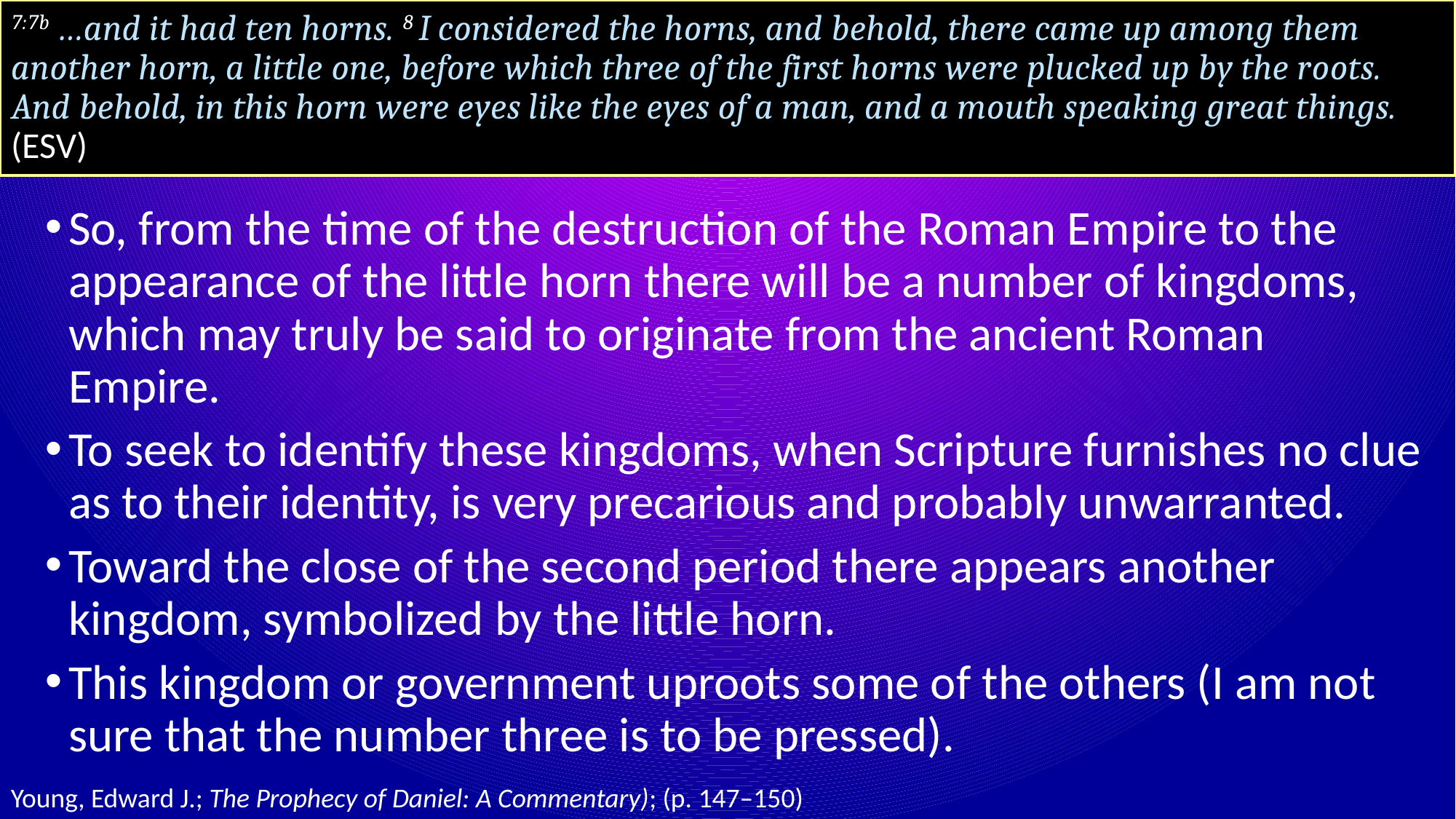

# 7:7b …and it had ten horns. 8 I considered the horns, and behold, there came up among them another horn, a little one, before which three of the first horns were plucked up by the roots. And behold, in this horn were eyes like the eyes of a man, and a mouth speaking great things. (ESV)
So, from the time of the destruction of the Roman Empire to the appearance of the little horn there will be a number of kingdoms, which may truly be said to originate from the ancient Roman Empire.
To seek to identify these kingdoms, when Scripture furnishes no clue as to their identity, is very precarious and probably unwarranted.
Toward the close of the second period there appears another kingdom, symbolized by the little horn.
This kingdom or government uproots some of the others (I am not sure that the number three is to be pressed).

Young, Edward J.; The Prophecy of Daniel: A Commentary); (p. 147–150)